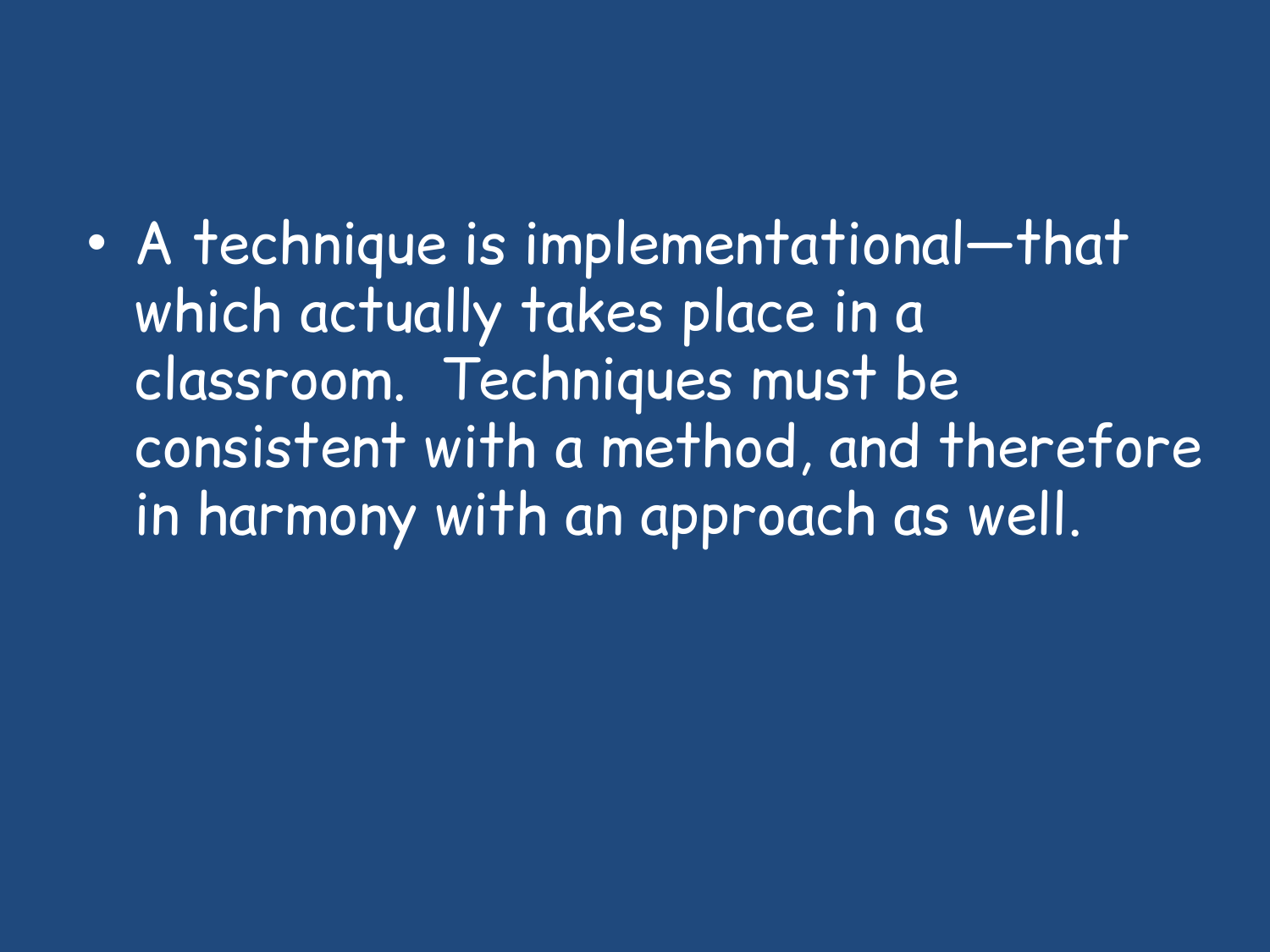

A technique is implementational—that which actually takes place in a classroom.  Techniques must be consistent with a method, and therefore in harmony with an approach as well.